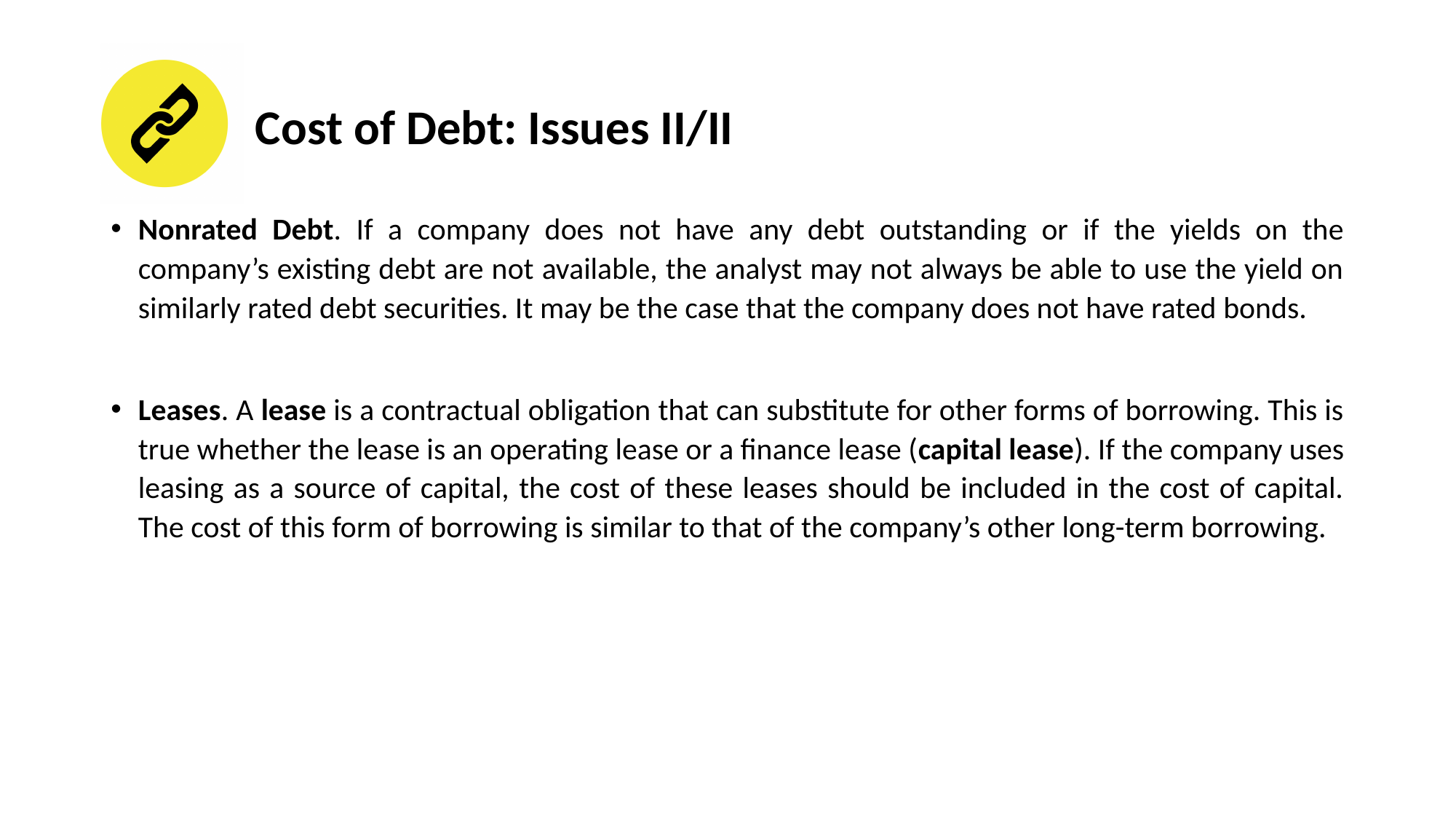

# Cost of Debt: Issues II/II
Nonrated Debt. If a company does not have any debt outstanding or if the yields on the company’s existing debt are not available, the analyst may not always be able to use the yield on similarly rated debt securities. It may be the case that the company does not have rated bonds.

Leases. A lease is a contractual obligation that can substitute for other forms of borrowing. This is true whether the lease is an operating lease or a finance lease (capital lease). If the company uses leasing as a source of capital, the cost of these leases should be included in the cost of capital. The cost of this form of borrowing is similar to that of the company’s other long-term borrowing.